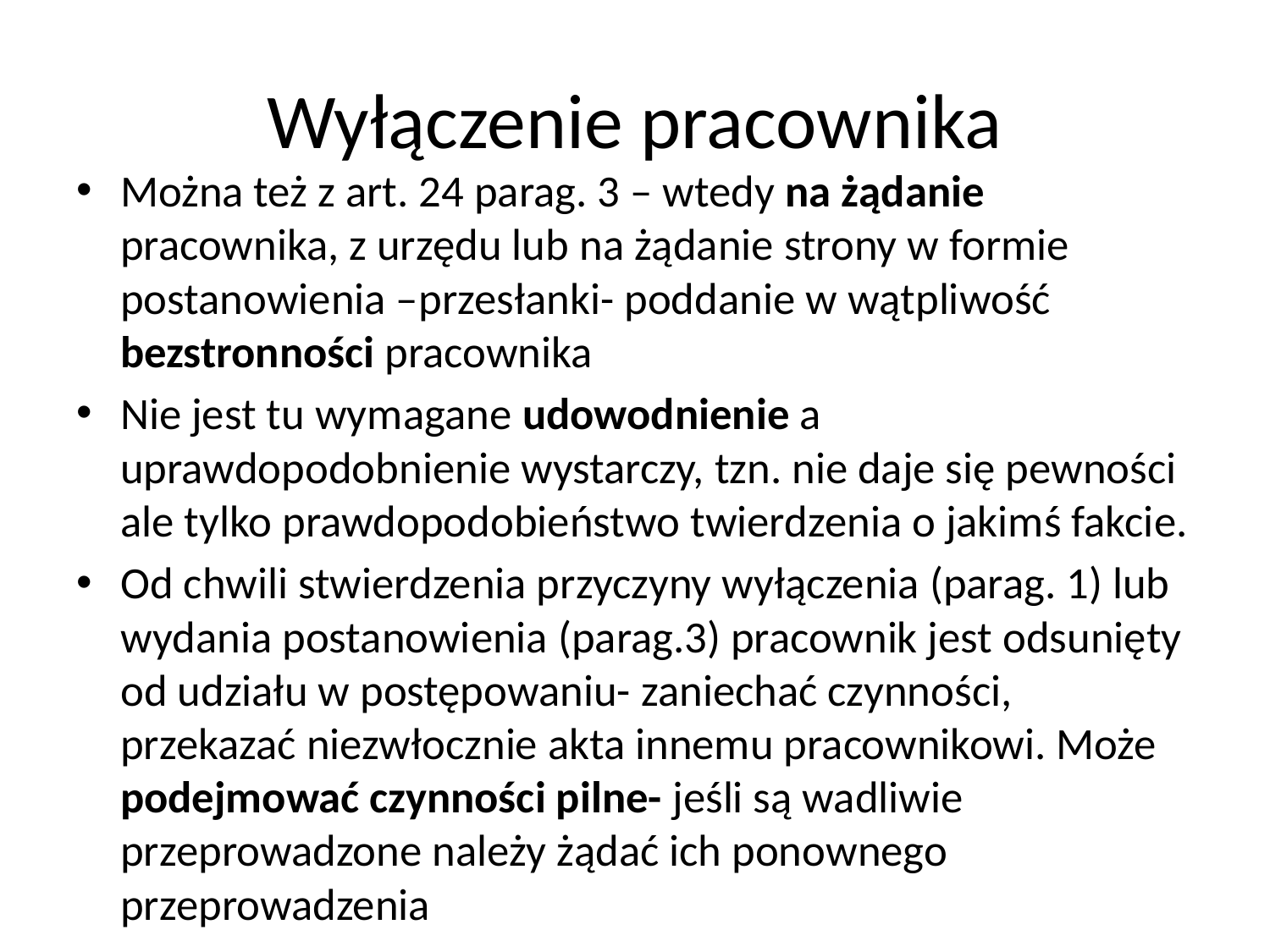

# Wyłączenie pracownika
Można też z art. 24 parag. 3 – wtedy na żądanie pracownika, z urzędu lub na żądanie strony w formie postanowienia –przesłanki- poddanie w wątpliwość bezstronności pracownika
Nie jest tu wymagane udowodnienie a uprawdopodobnienie wystarczy, tzn. nie daje się pewności ale tylko prawdopodobieństwo twierdzenia o jakimś fakcie.
Od chwili stwierdzenia przyczyny wyłączenia (parag. 1) lub wydania postanowienia (parag.3) pracownik jest odsunięty od udziału w postępowaniu- zaniechać czynności, przekazać niezwłocznie akta innemu pracownikowi. Może podejmować czynności pilne- jeśli są wadliwie przeprowadzone należy żądać ich ponownego przeprowadzenia